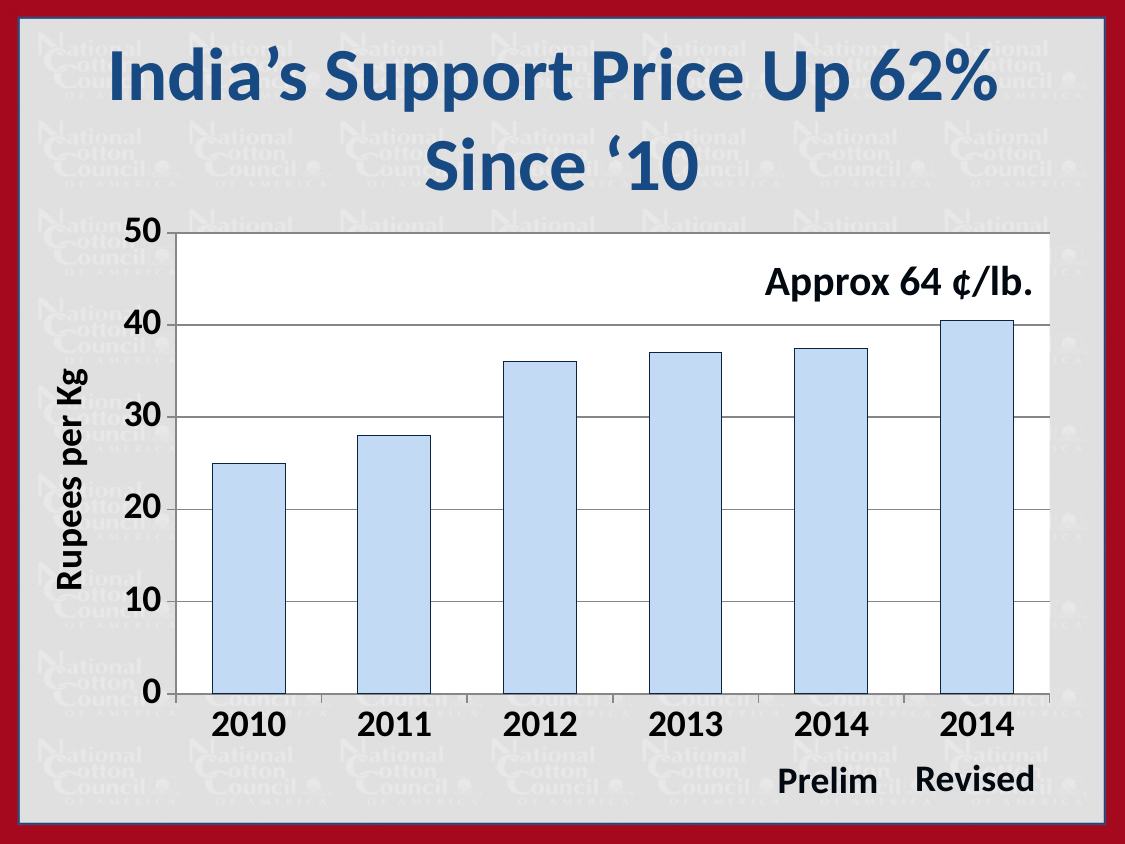

India’s Support Price Up 62%
Since ‘10

### Chart

| Category | Estimated |
|---|---|
| 2010 | 25.0 |
| 2011 | 28.0 |
| 2012 | 36.0 |
| 2013 | 37.0 |
| 2014 | 37.5 |
| 2014 | 40.5 |
Approx 64 ¢/lb.
Revised
Prelim